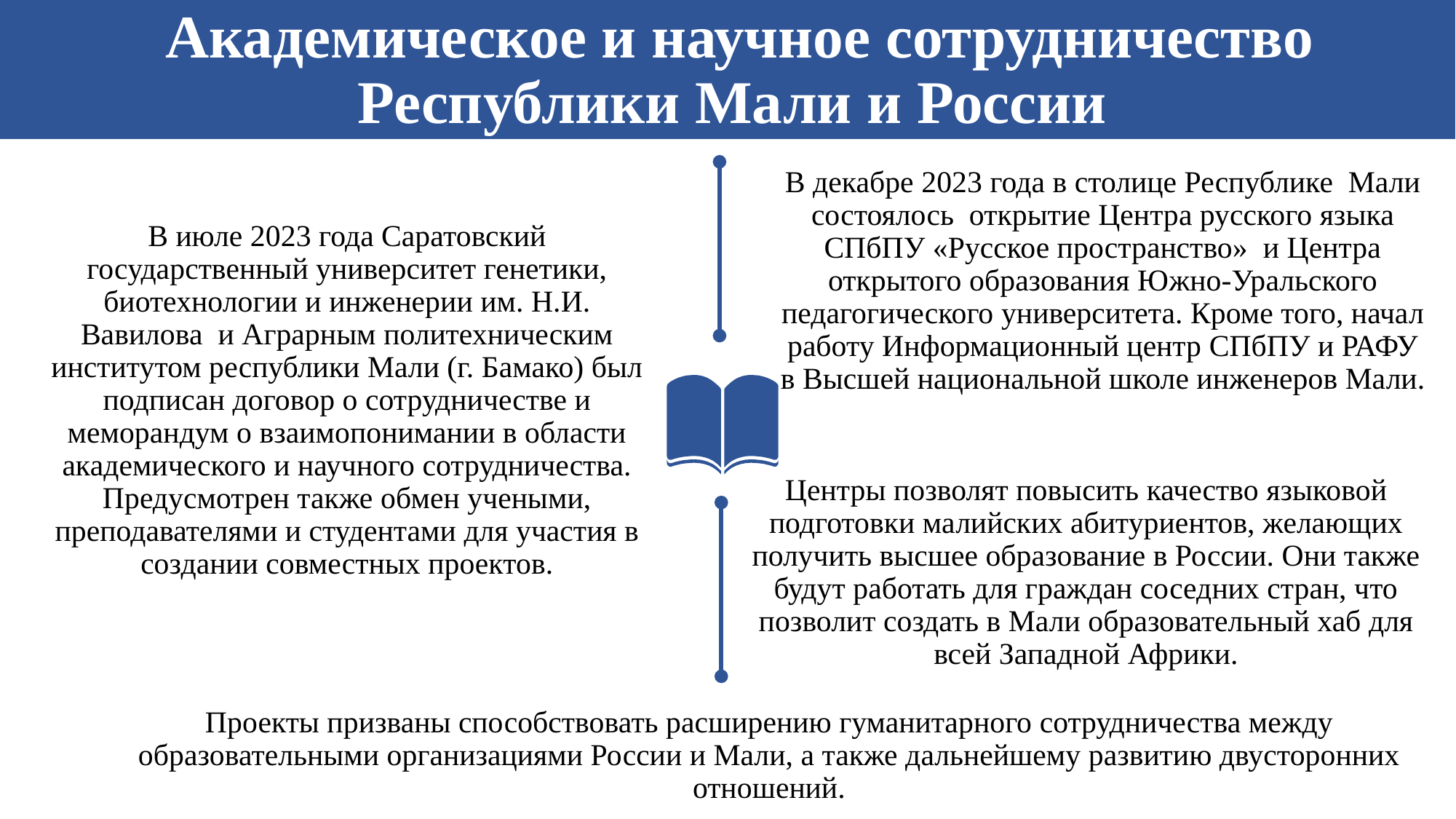

Академическое и научное сотрудничество Республики Мали и России
В декабре 2023 года в столице Республике  Мали состоялось  открытие Центра русского языка СПбПУ «Русское пространство»  и Центра открытого образования Южно-Уральского педагогического университета. Кроме того, начал работу Информационный центр СПбПУ и РАФУ в Высшей национальной школе инженеров Мали.

В июле 2023 года Саратовский государственный университет генетики, биотехнологии и инженерии им. Н.И. Вавилова  и Аграрным политехническим институтом республики Мали (г. Бамако) был подписан договор о сотрудничестве и меморандум о взаимопонимании в области академического и научного сотрудничества. Предусмотрен также обмен учеными, преподавателями и студентами для участия в создании совместных проектов.

Центры позволят повысить качество языковой подготовки малийских абитуриентов, желающих получить высшее образование в России. Они также будут работать для граждан соседних стран, что позволит создать в Мали образовательный хаб для всей Западной Африки.

Проекты призваны способствовать расширению гуманитарного сотрудничества между образовательными организациями России и Мали, а также дальнейшему развитию двусторонних отношений.